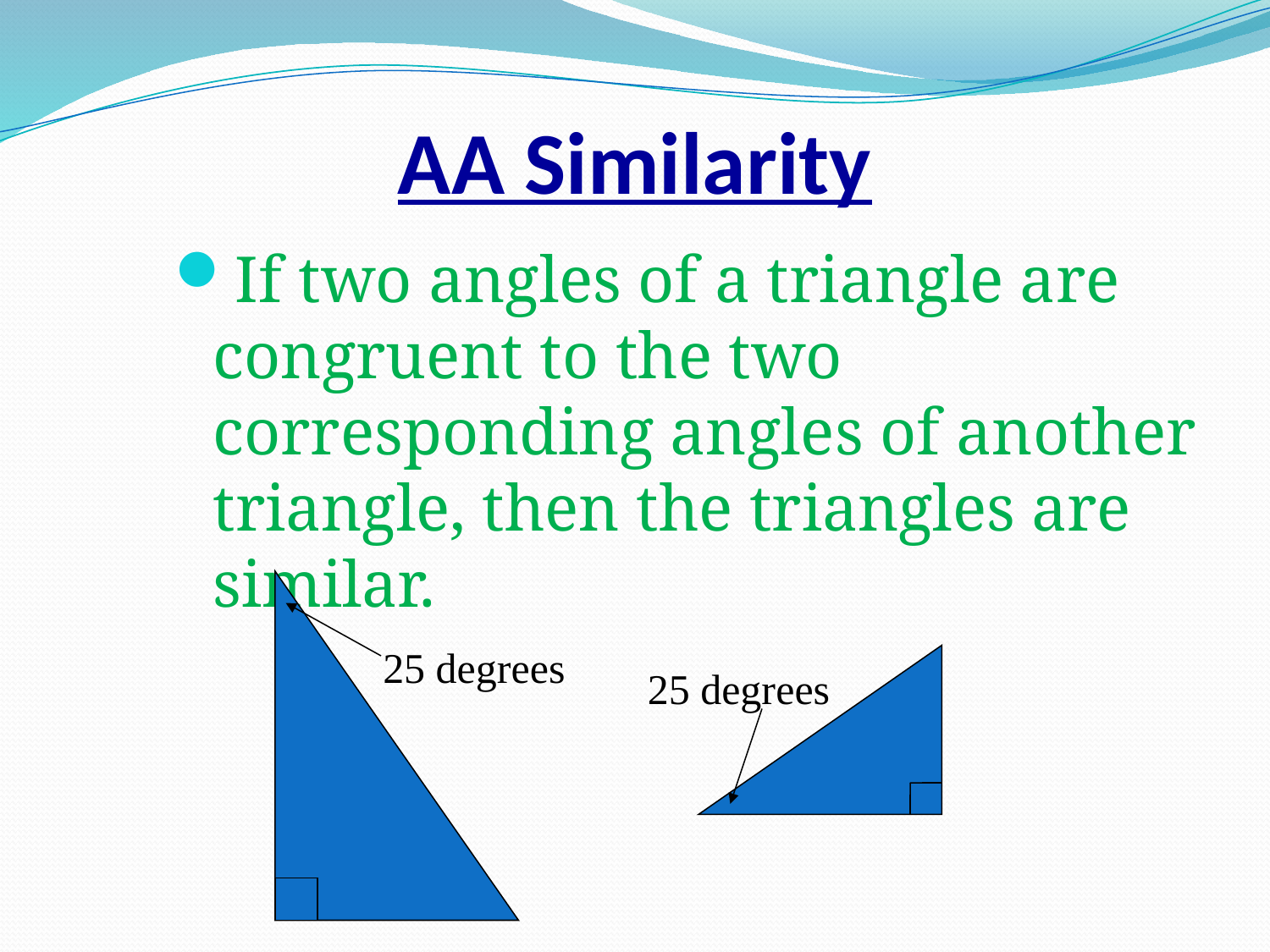

# AA Similarity
If two angles of a triangle are congruent to the two corresponding angles of another triangle, then the triangles are similar.

25 degrees
25 degrees